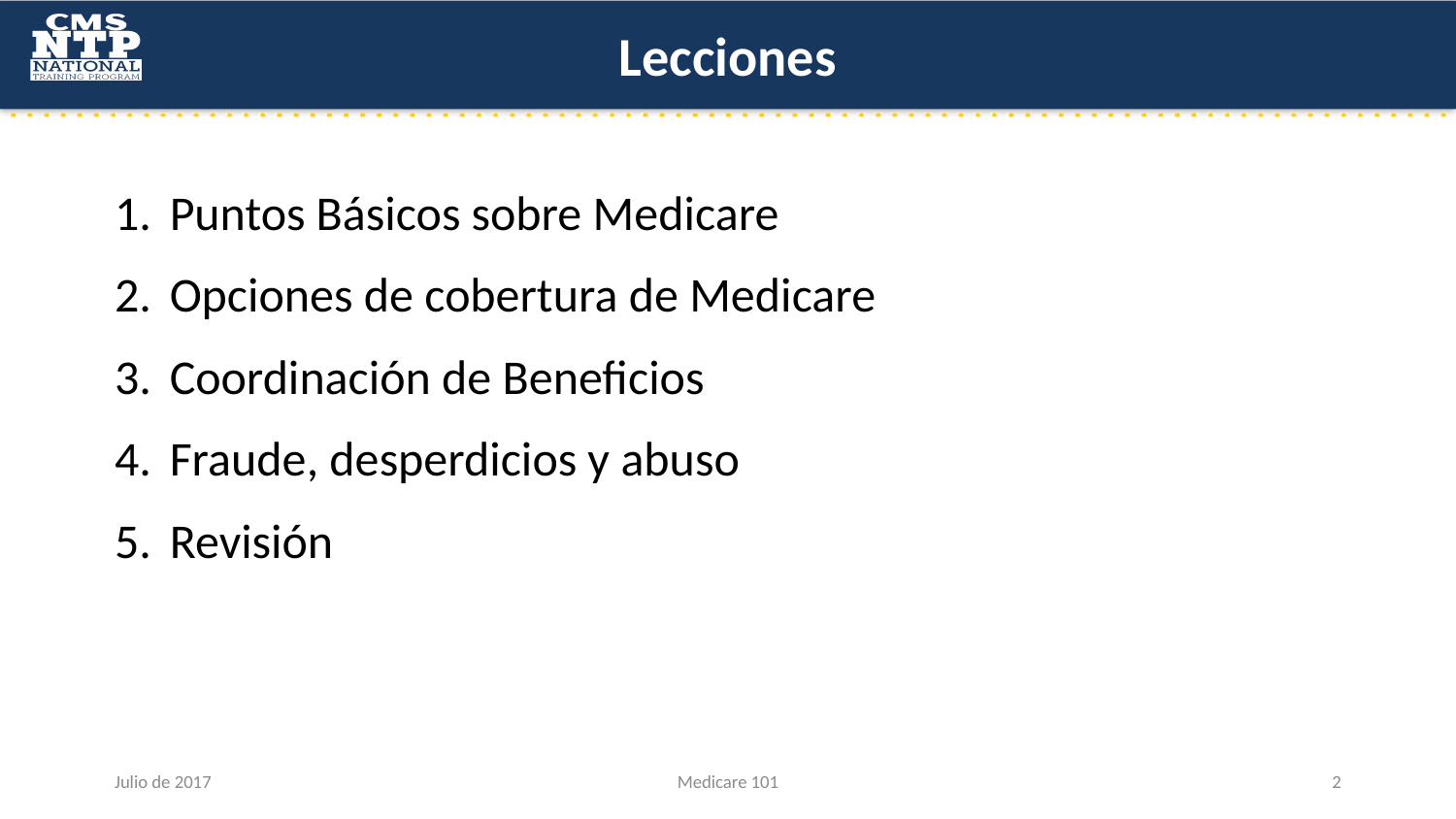

# Lecciones
Puntos Básicos sobre Medicare
Opciones de cobertura de Medicare
Coordinación de Beneficios
Fraude, desperdicios y abuso
Revisión

Julio de 2017
Medicare 101
2